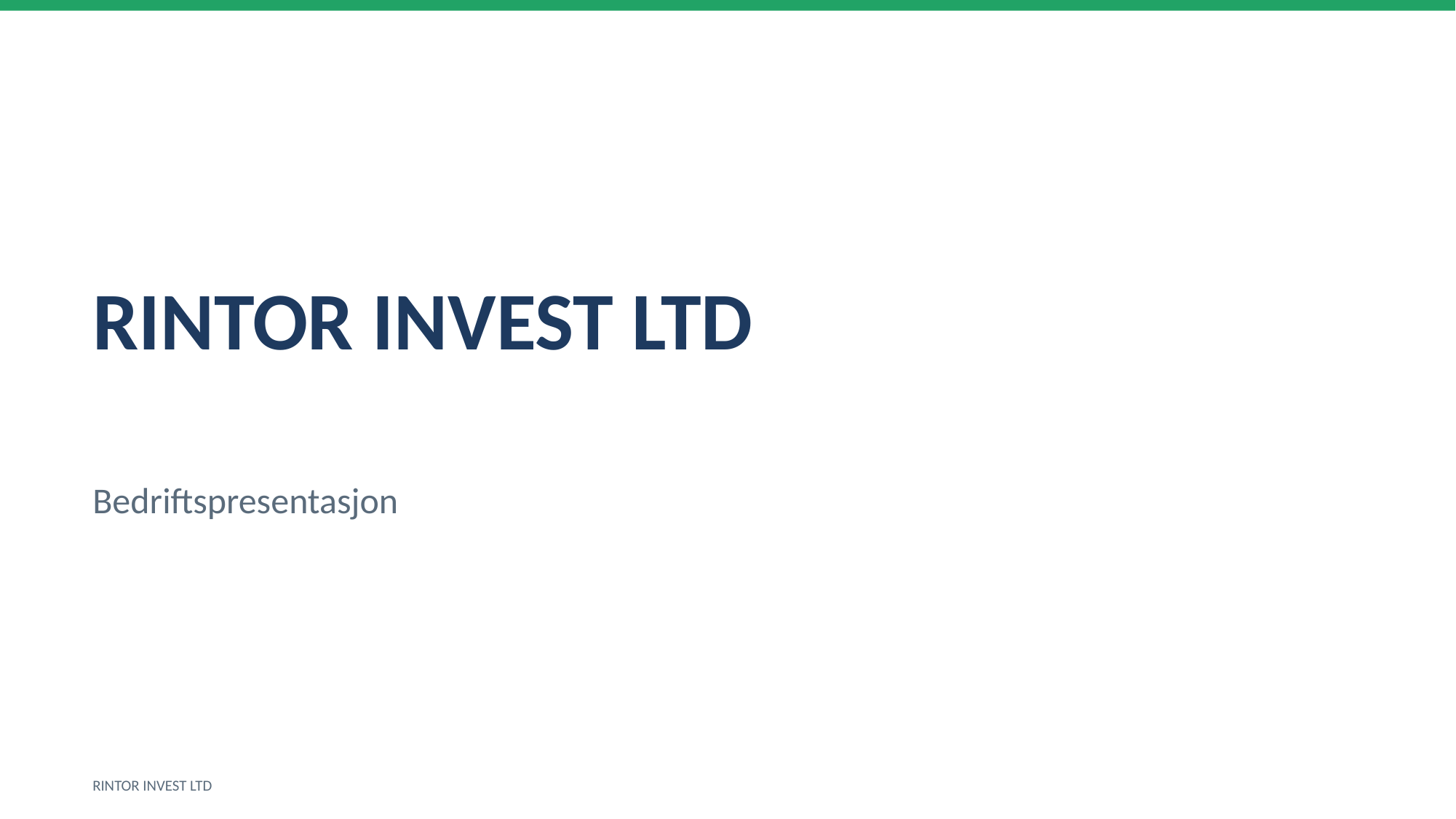

RINTOR INVEST LTD
Bedriftspresentasjon
RINTOR INVEST LTD